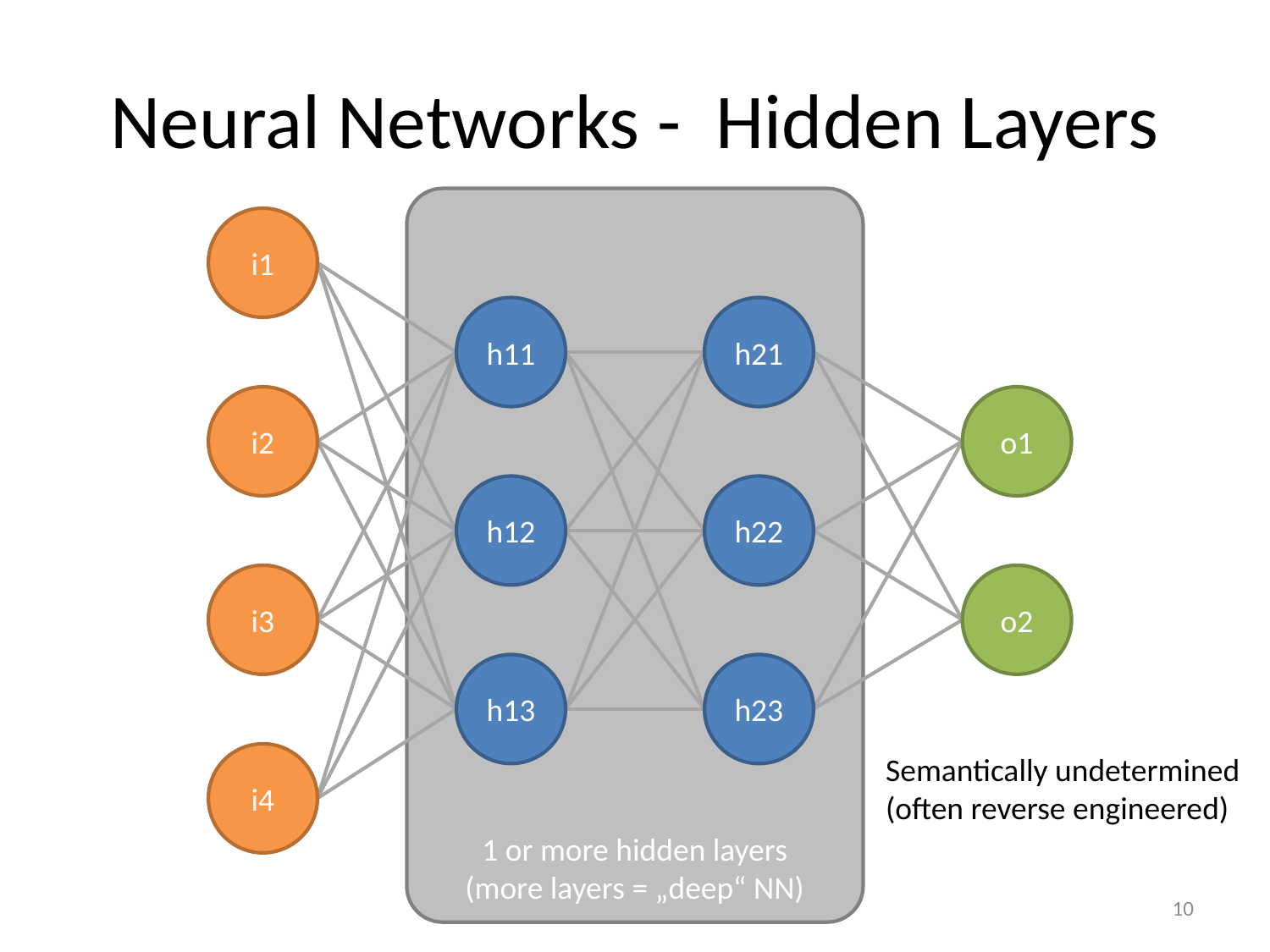

# Neural Networks -  Hidden Layers
1 or more hidden layers
(more layers = „deep“ NN)
i1
h11
h21
i2
o1
h12
h22
i3
o2
h13
h23
i4
Semantically undetermined
(often reverse engineered)
10